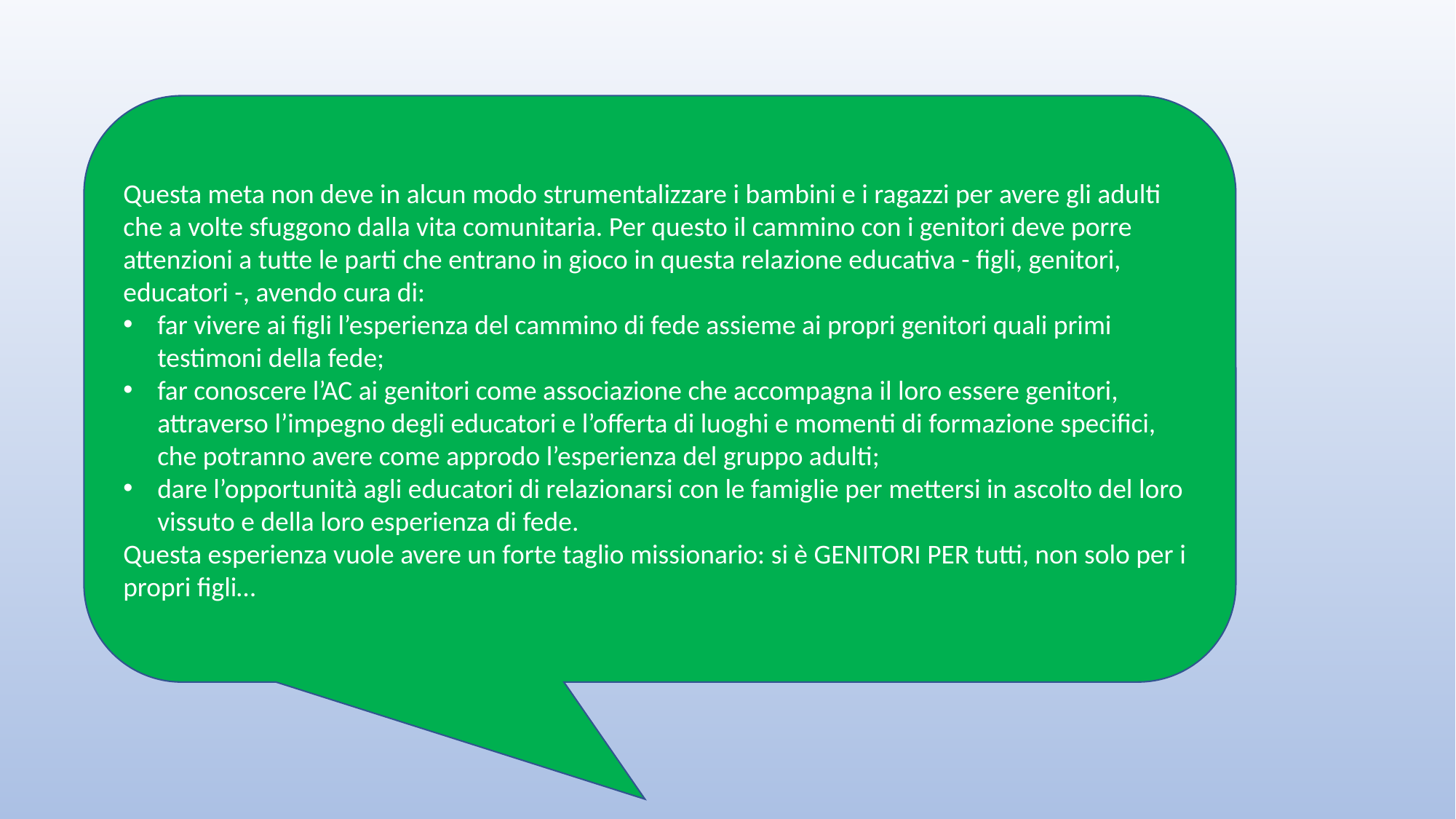

Questa meta non deve in alcun modo strumentalizzare i bambini e i ragazzi per avere gli adulti che a volte sfuggono dalla vita comunitaria. Per questo il cammino con i genitori deve porre attenzioni a tutte le parti che entrano in gioco in questa relazione educativa - figli, genitori, educatori -, avendo cura di:
far vivere ai figli l’esperienza del cammino di fede assieme ai propri genitori quali primi testimoni della fede;
far conoscere l’AC ai genitori come associazione che accompagna il loro essere genitori, attraverso l’impegno degli educatori e l’offerta di luoghi e momenti di formazione specifici, che potranno avere come approdo l’esperienza del gruppo adulti;
dare l’opportunità agli educatori di relazionarsi con le famiglie per mettersi in ascolto del loro vissuto e della loro esperienza di fede.
Questa esperienza vuole avere un forte taglio missionario: si è GENITORI PER tutti, non solo per i propri figli…